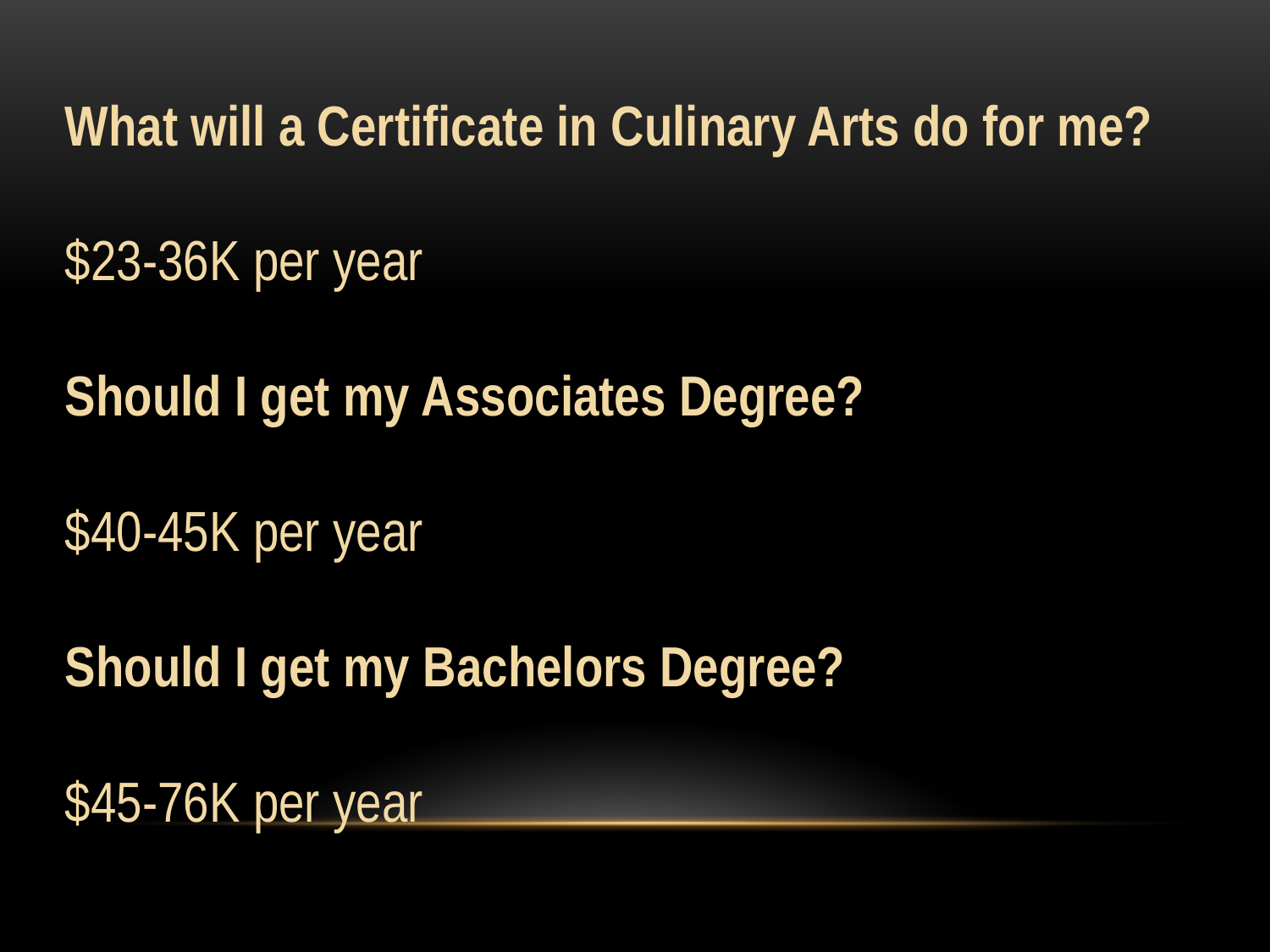

What will a Certificate in Culinary Arts do for me?

$23-36K per year

Should I get my Associates Degree?

$40-45K per year

Should I get my Bachelors Degree?

$45-76K per year